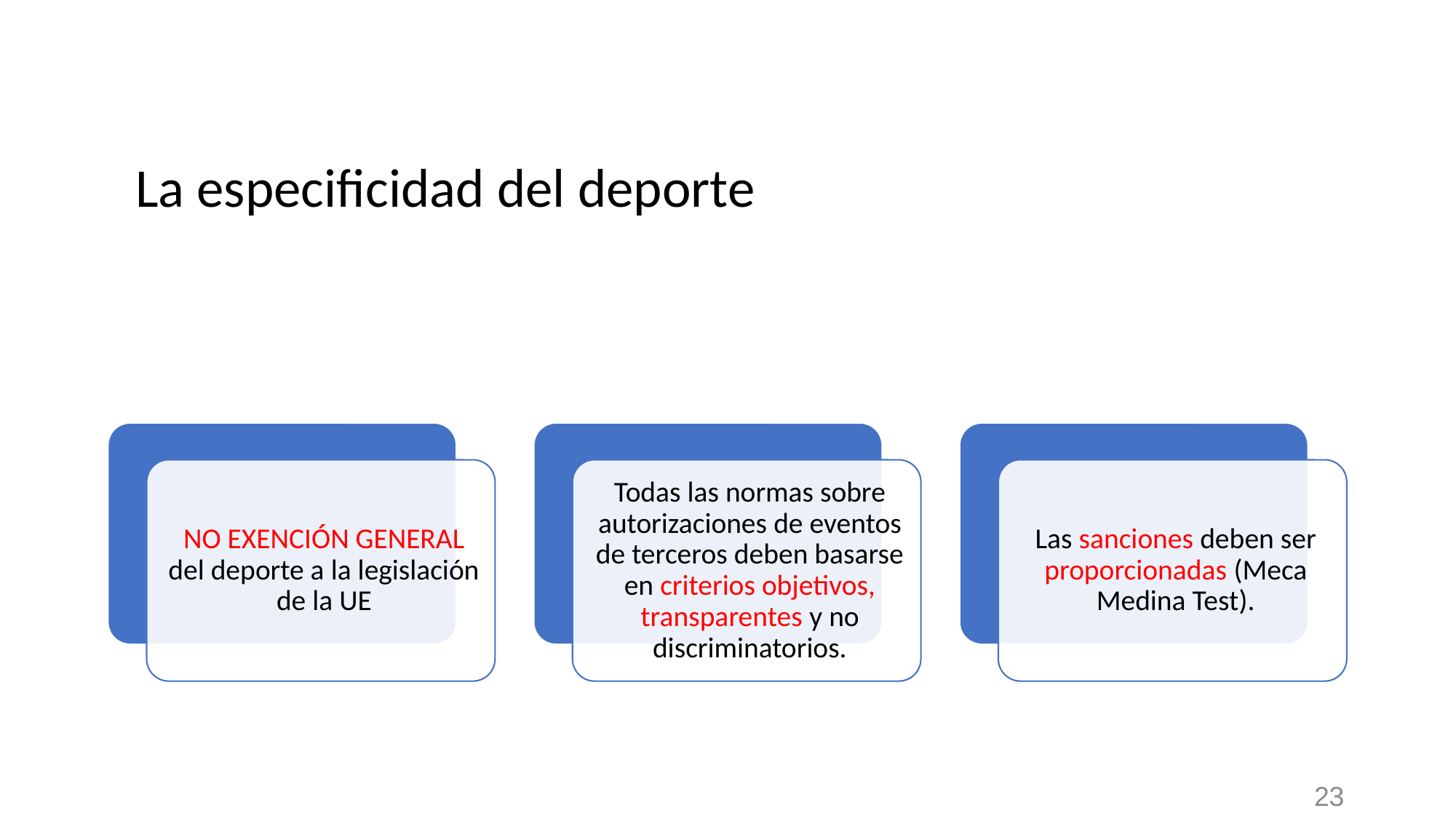

# La especificidad del deporte
NO EXENCIÓN GENERAL del deporte a la legislación de la UE
Todas las normas sobre autorizaciones de eventos de terceros deben basarse en criterios objetivos, transparentes y no discriminatorios.
Las sanciones deben ser proporcionadas (Meca Medina Test).
23